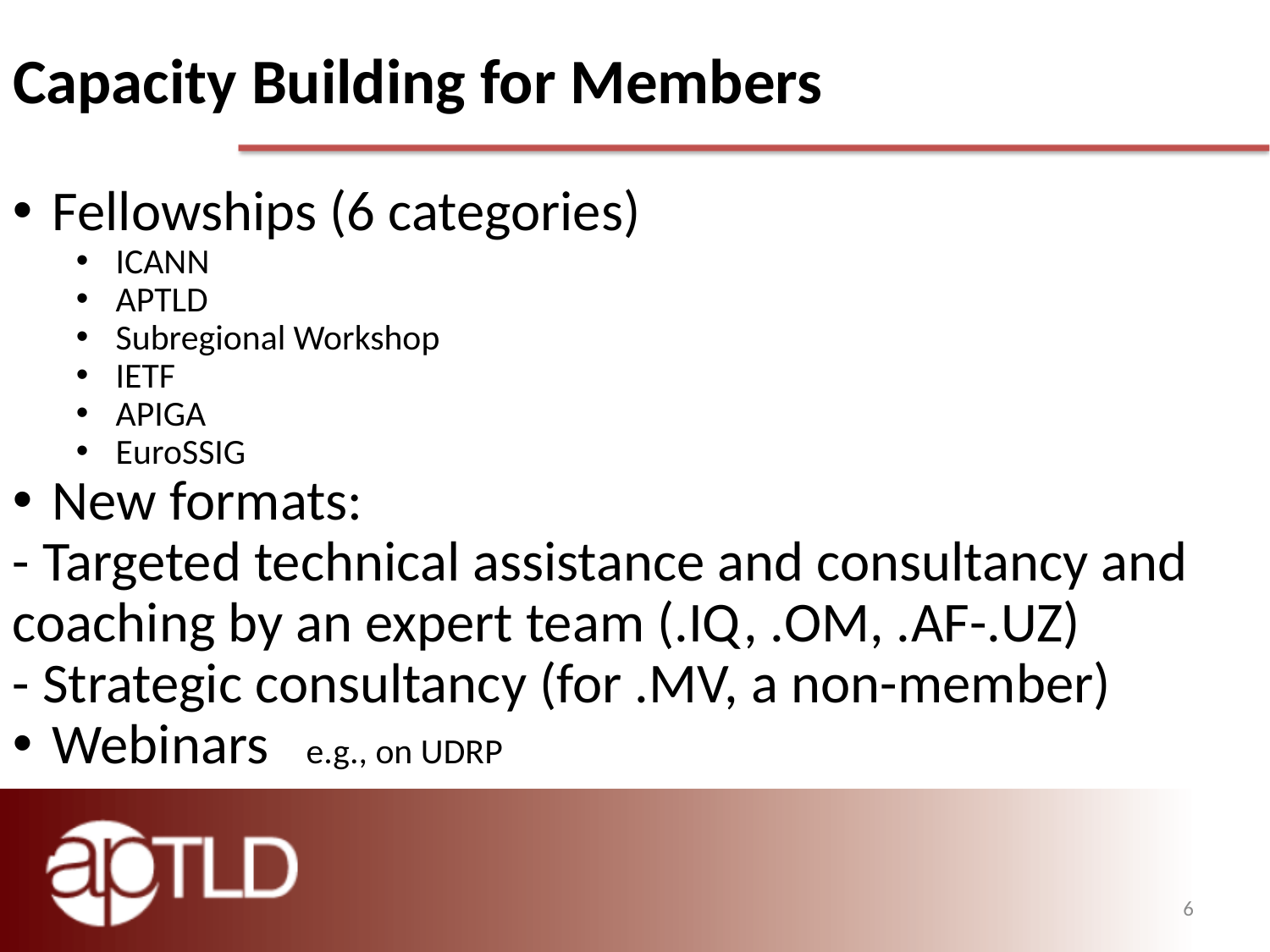

# Capacity Building for Members

Fellowships (6 categories)
ICANN
APTLD
Subregional Workshop
IETF
APIGA
EuroSSIG
New formats:
- Targeted technical assistance and consultancy and coaching by an expert team (.IQ, .OM, .AF-.UZ)
- Strategic consultancy (for .MV, a non-member)
Webinars	e.g., on UDRP

6